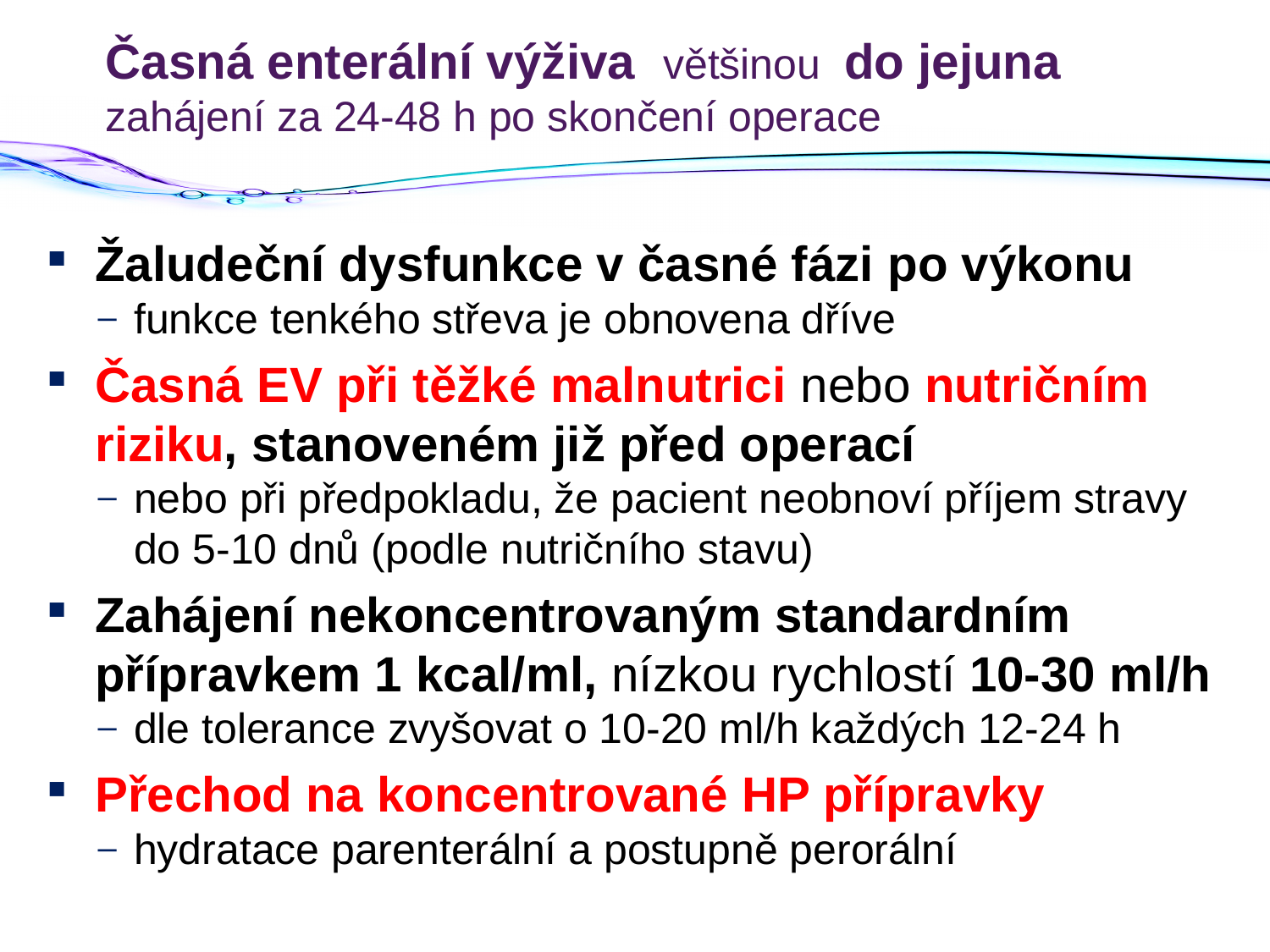

# Časná enterální výživa  většinou  do jejuna zahájení za 24-48 h po skončení operace
Žaludeční dysfunkce v časné fázi po výkonu
funkce tenkého střeva je obnovena dříve
Časná EV při těžké malnutrici nebo nutričním riziku, stanoveném již před operací
nebo při předpokladu, že pacient neobnoví příjem stravy do 5-10 dnů (podle nutričního stavu)
Zahájení nekoncentrovaným standardním přípravkem 1 kcal/ml, nízkou rychlostí 10-30 ml/h
dle tolerance zvyšovat o 10-20 ml/h každých 12-24 h
Přechod na koncentrované HP přípravky
hydratace parenterální a postupně perorální